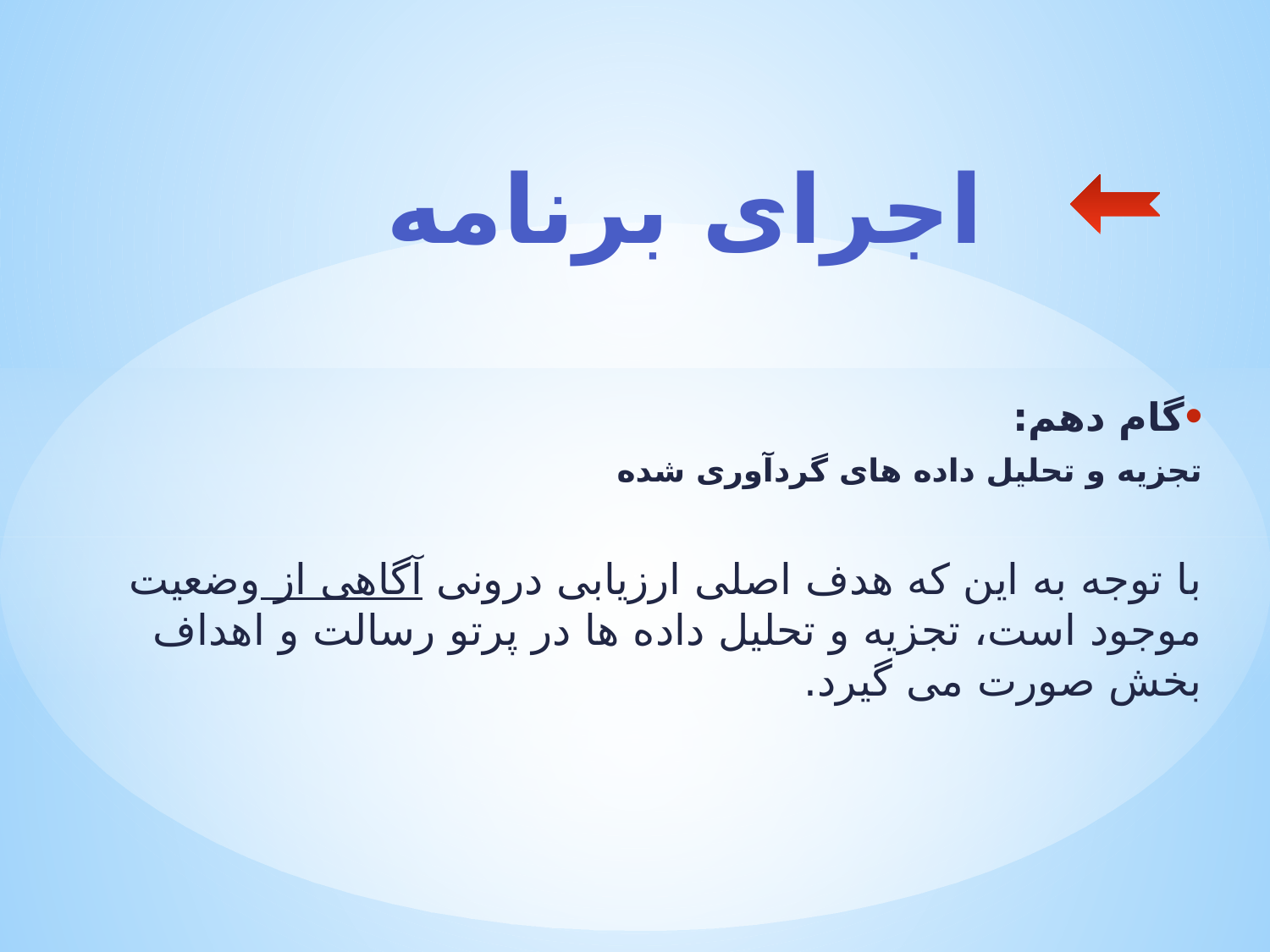

# اجرای برنامه

گام دهم:
تجزیه و تحلیل داده های گردآوری شده

با توجه به این که هدف اصلی ارزیابی درونی آگاهی از وضعیت موجود است، تجزیه و تحلیل داده ها در پرتو رسالت و اهداف بخش صورت می گیرد.